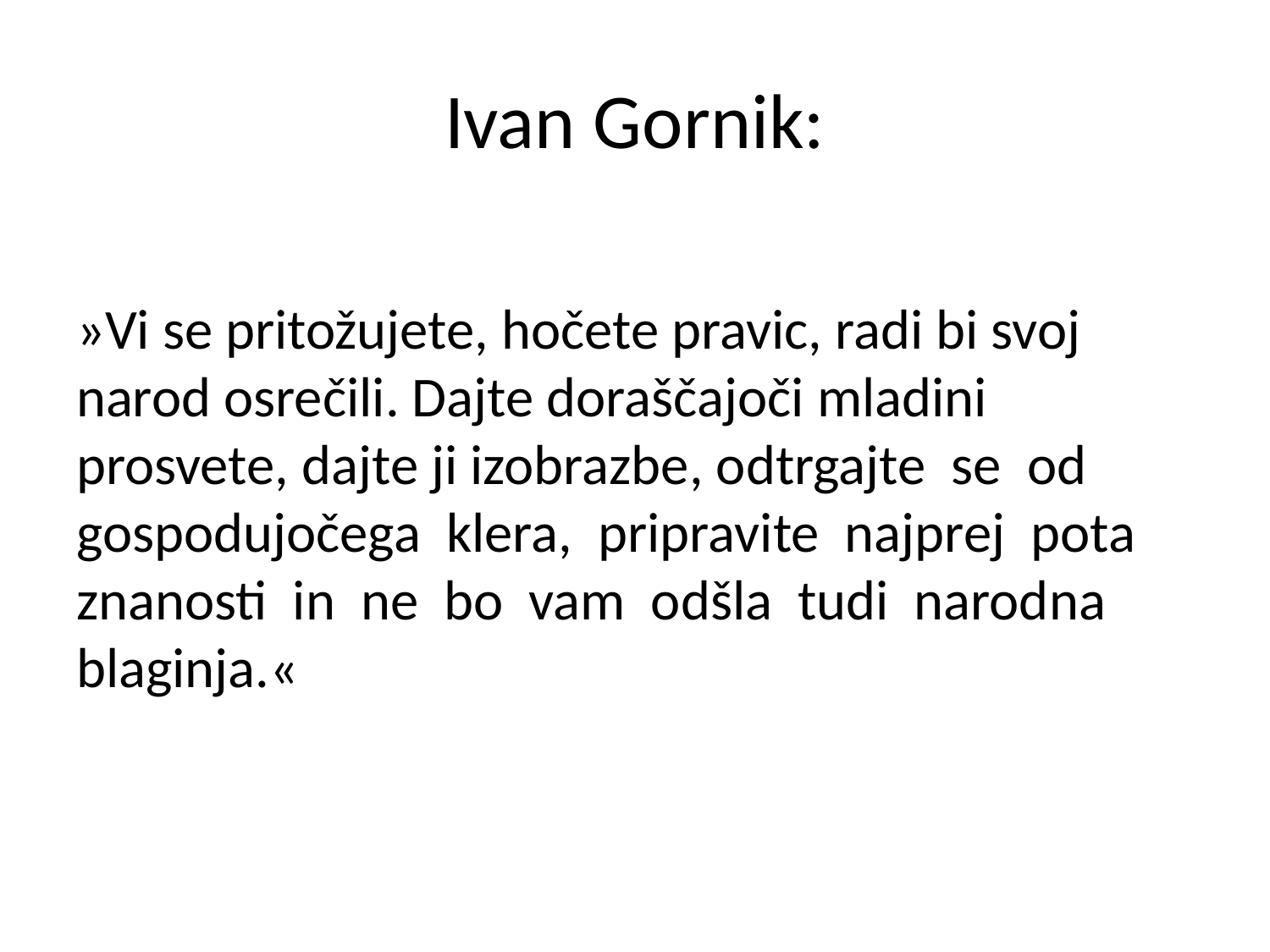

# Ivan Gornik:
»Vi se pritožujete, hočete pravic, radi bi svoj narod osrečili. Dajte doraščajoči mladini prosvete, dajte ji izobrazbe, odtrgajte  se  od  gospodujočega  klera,  pripravite  najprej  pota  znanosti  in  ne  bo  vam  odšla  tudi  narodna  blaginja.«